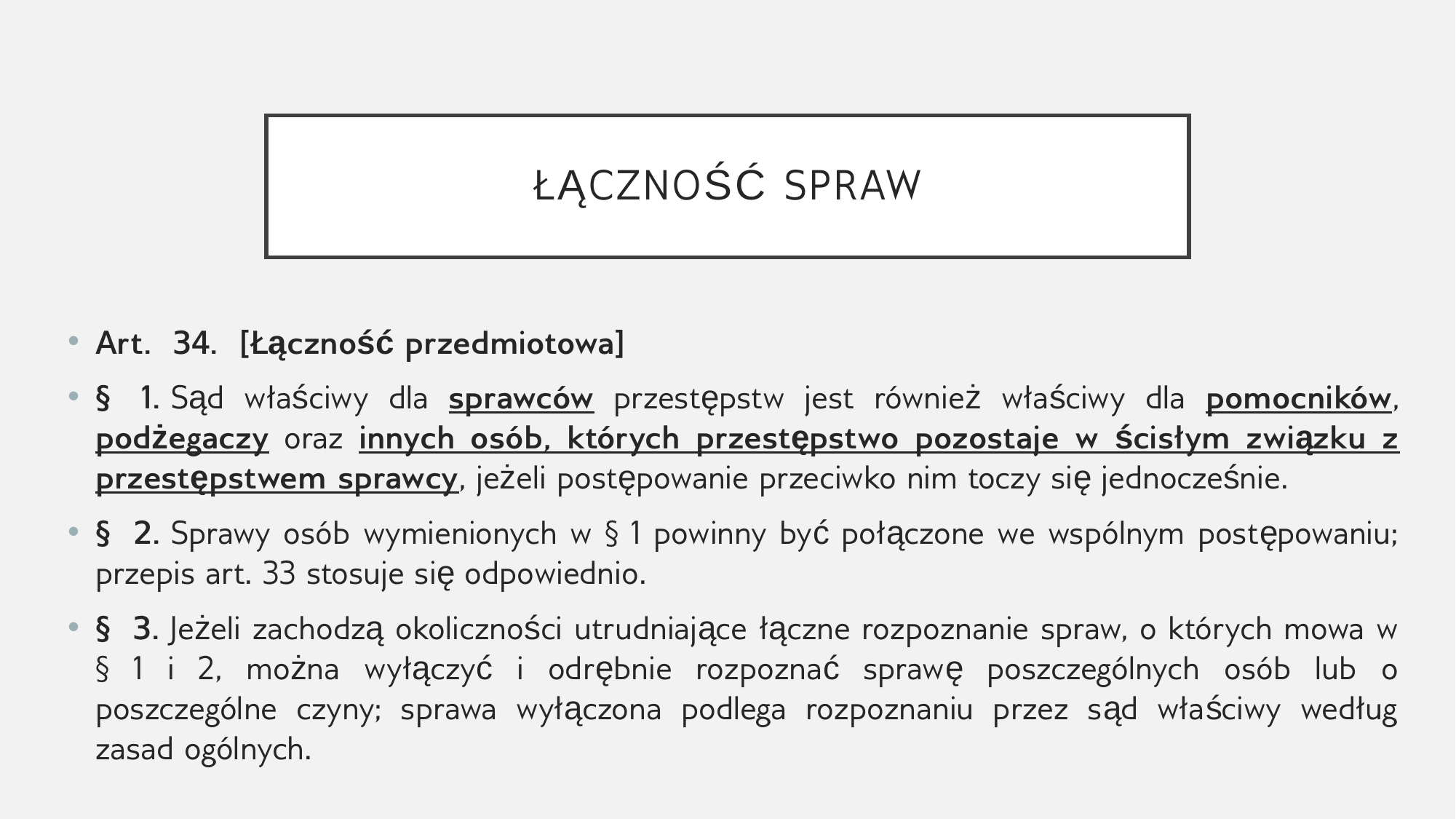

# Łączność spraw
Art.  34.  [Łączność przedmiotowa]
§  1. Sąd właściwy dla sprawców przestępstw jest również właściwy dla pomocników, podżegaczy oraz innych osób, których przestępstwo pozostaje w ścisłym związku z przestępstwem sprawcy, jeżeli postępowanie przeciwko nim toczy się jednocześnie.
§  2. Sprawy osób wymienionych w § 1 powinny być połączone we wspólnym postępowaniu; przepis art. 33 stosuje się odpowiednio.
§  3. Jeżeli zachodzą okoliczności utrudniające łączne rozpoznanie spraw, o których mowa w § 1 i 2, można wyłączyć i odrębnie rozpoznać sprawę poszczególnych osób lub o poszczególne czyny; sprawa wyłączona podlega rozpoznaniu przez sąd właściwy według zasad ogólnych.